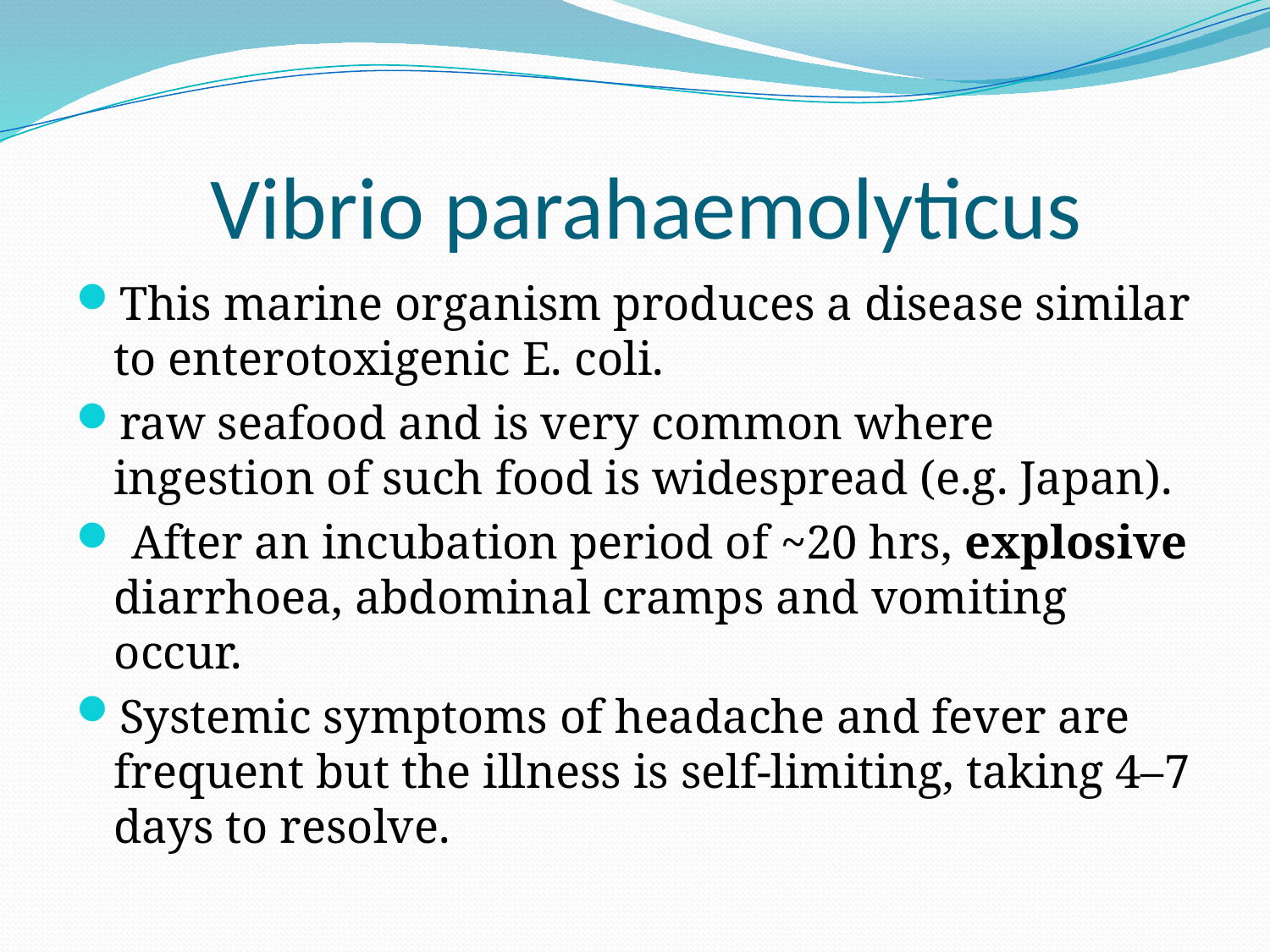

# Vibrio parahaemolyticus
This marine organism produces a disease similar to enterotoxigenic E. coli.
raw seafood and is very common where ingestion of such food is widespread (e.g. Japan).
 After an incubation period of ~20 hrs, explosive diarrhoea, abdominal cramps and vomiting occur.
Systemic symptoms of headache and fever are frequent but the illness is self-limiting, taking 4–7 days to resolve.